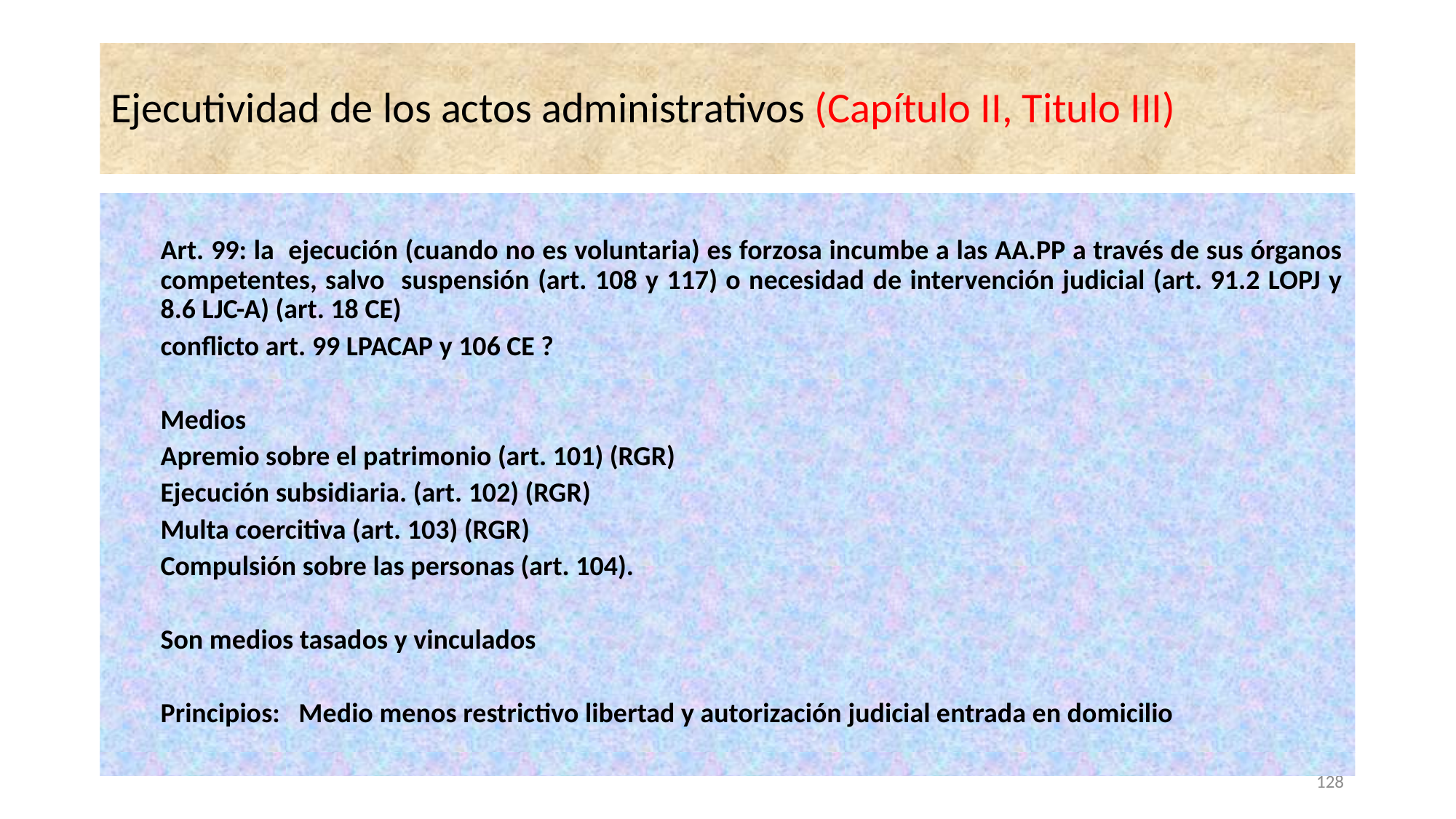

# Ejecutividad de los actos administrativos (Capítulo II, Titulo III)

Art. 99: la  ejecución (cuando no es voluntaria) es forzosa incumbe a las AA.PP a través de sus órganos competentes, salvo  suspensión (art. 108 y 117) o necesidad de intervención judicial (art. 91.2 LOPJ y 8.6 LJC-A) (art. 18 CE)
	conflicto art. 99 LPACAP y 106 CE ?

Medios
Apremio sobre el patrimonio (art. 101) (RGR)
Ejecución subsidiaria. (art. 102) (RGR)
Multa coercitiva (art. 103) (RGR)
Compulsión sobre las personas (art. 104).

Son medios tasados y vinculados

Principios:   Medio menos restrictivo libertad y autorización judicial entrada en domicilio

128